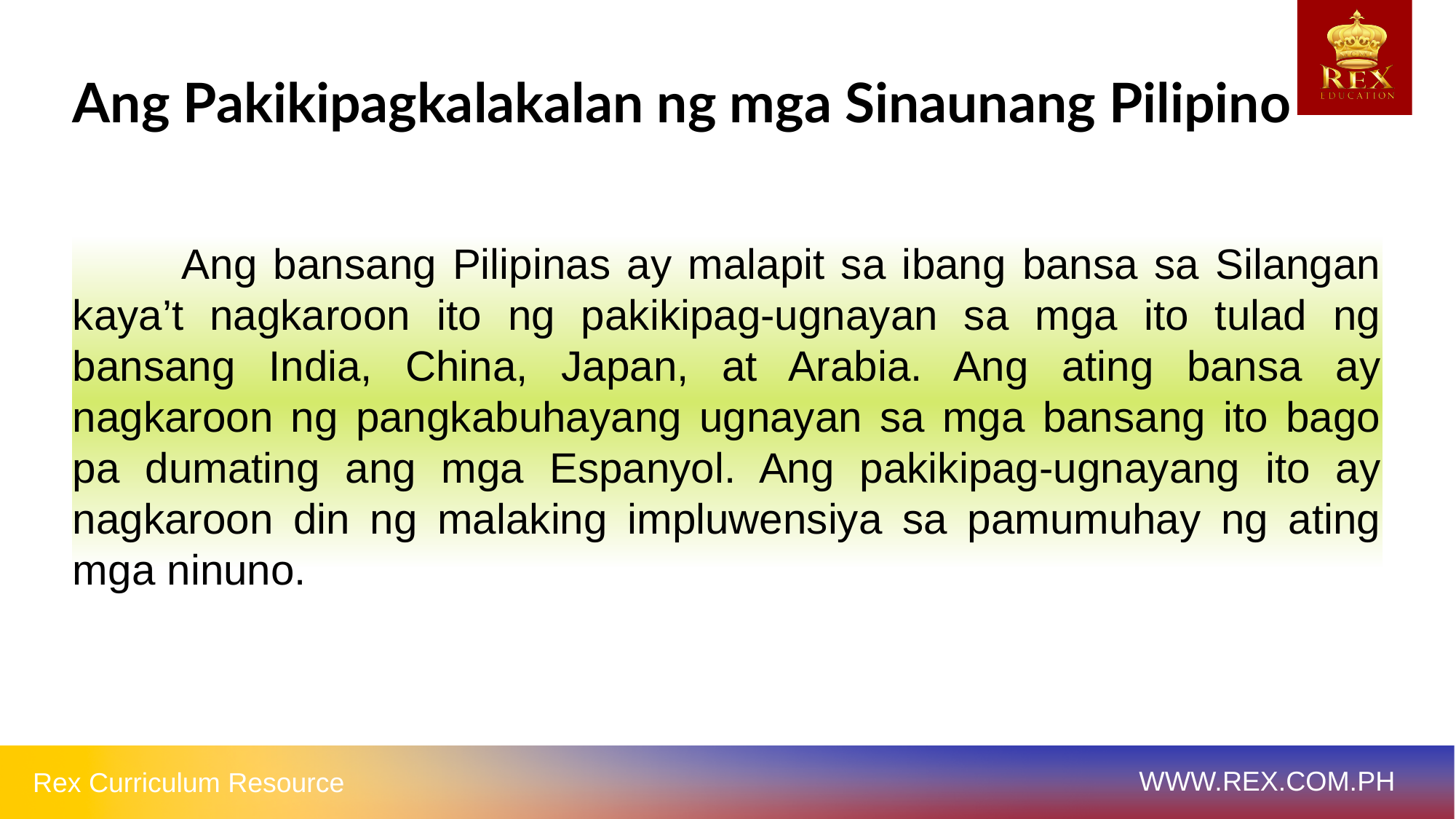

# Ang Pakikipagkalakalan ng mga Sinaunang Pilipino
	Ang bansang Pilipinas ay malapit sa ibang bansa sa Silangan kaya’t nagkaroon ito ng pakikipag-ugnayan sa mga ito tulad ng bansang India, China, Japan, at Arabia. Ang ating bansa ay nagkaroon ng pangkabuhayang ugnayan sa mga bansang ito bago pa dumating ang mga Espanyol. Ang pakikipag-ugnayang ito ay nagkaroon din ng malaking impluwensiya sa pamumuhay ng ating mga ninuno.